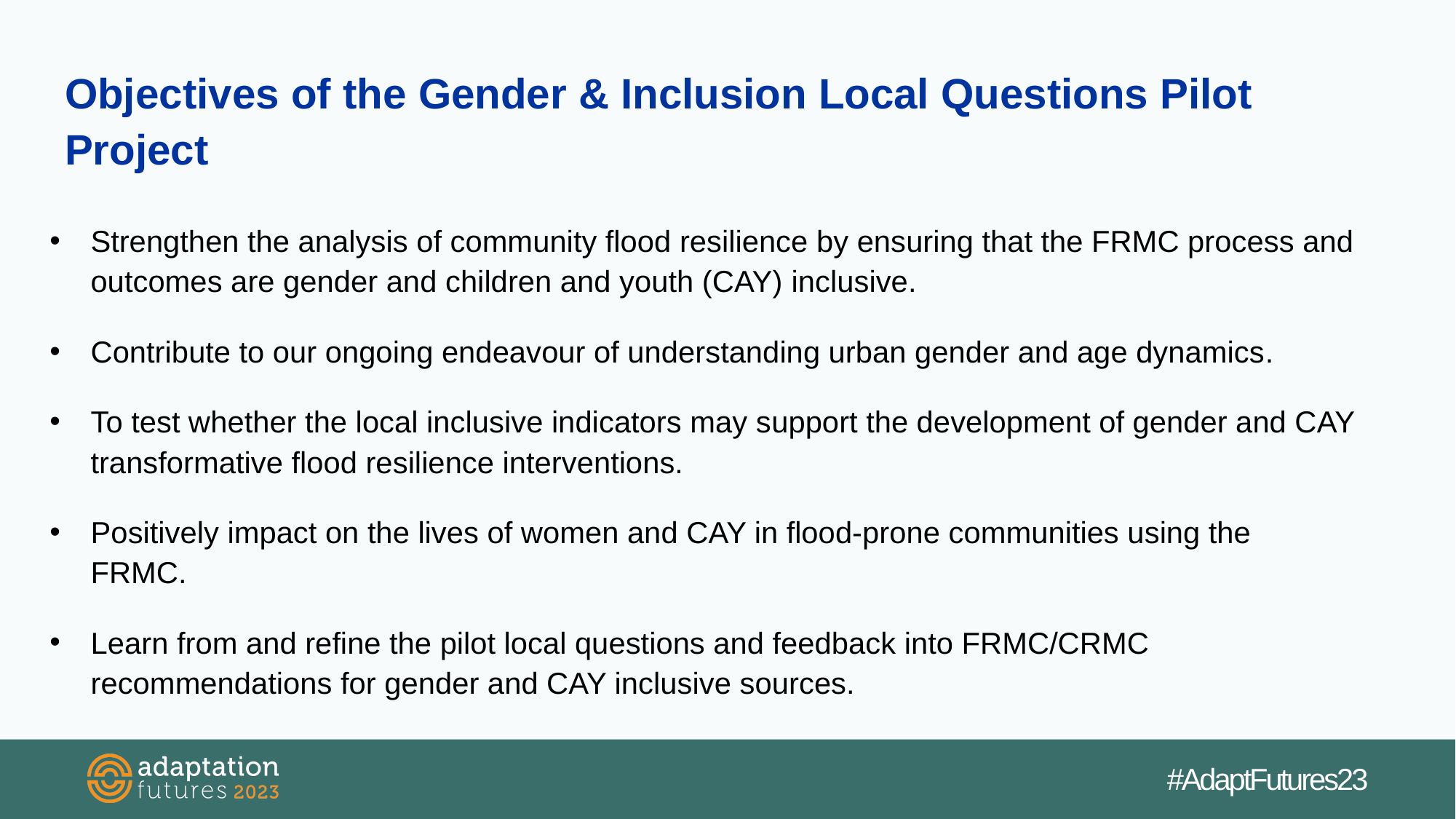

Objectives of the Gender & Inclusion Local Questions Pilot Project
Strengthen the analysis of community flood resilience by ensuring that the FRMC process and outcomes are gender and children and youth (CAY) inclusive.
Contribute to our ongoing endeavour of understanding urban gender and age dynamics.
To test whether the local inclusive indicators may support the development of gender and CAY transformative flood resilience interventions.
Positively impact on the lives of women and CAY in flood-prone communities using the FRMC.
Learn from and refine the pilot local questions and feedback into FRMC/CRMC recommendations for gender and CAY inclusive sources.